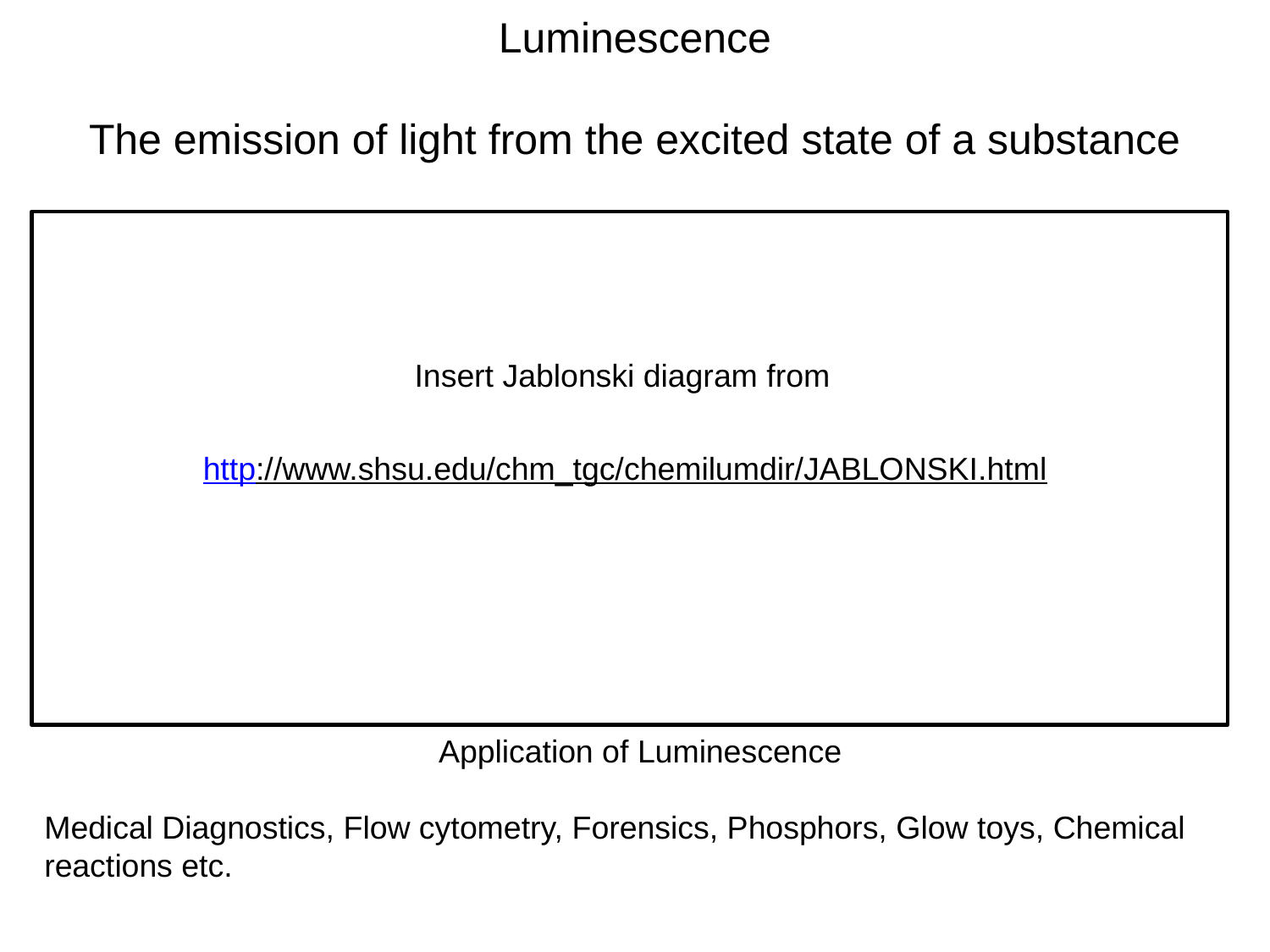

Luminescence

The emission of light from the excited state of a substance

Insert Jablonski diagram from
http://www.shsu.edu/chm_tgc/chemilumdir/JABLONSKI.html
Application of Luminescence

Medical Diagnostics, Flow cytometry, Forensics, Phosphors, Glow toys, Chemical reactions etc.